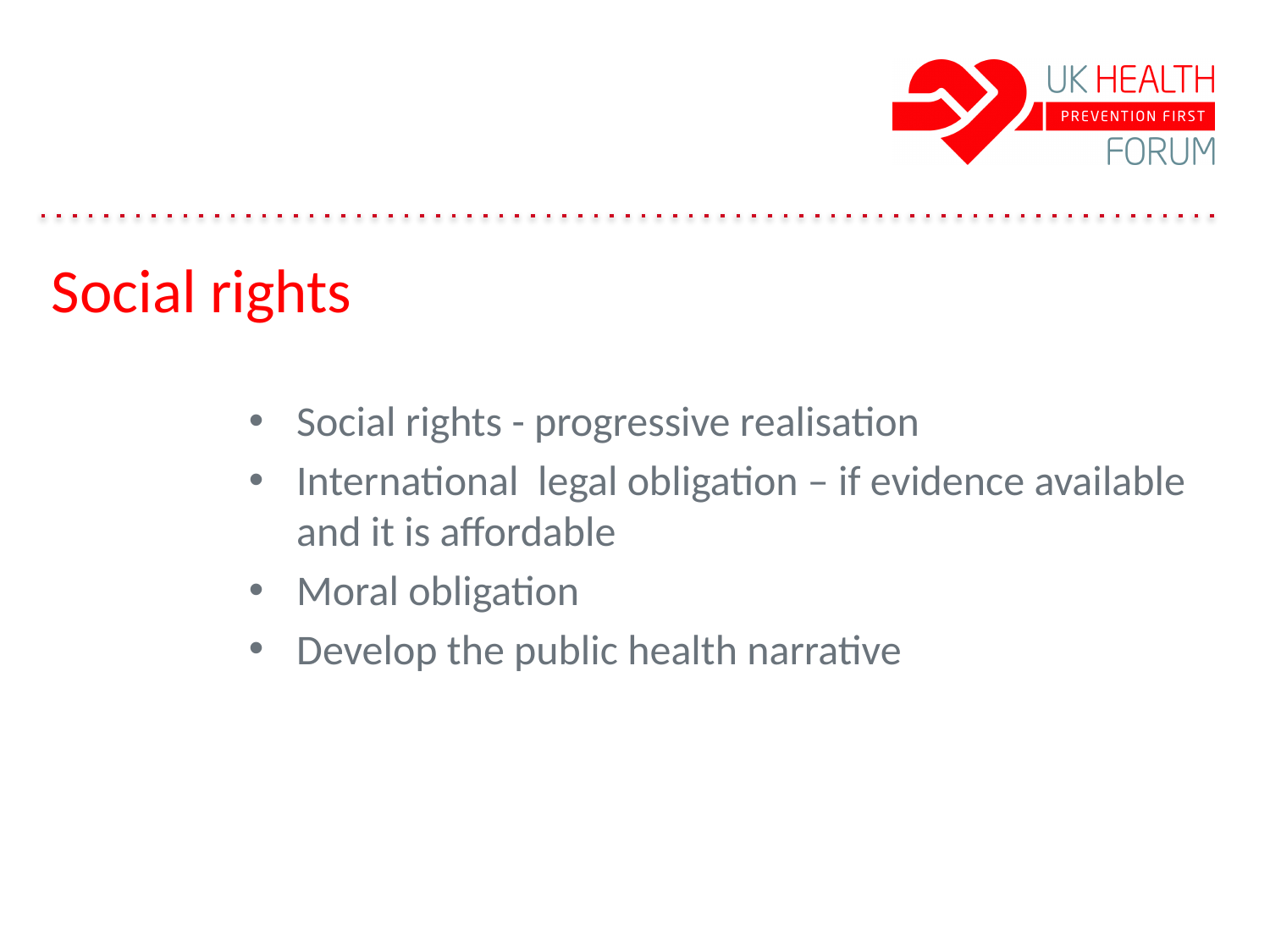

# Social rights
Social rights - progressive realisation
International  legal obligation – if evidence available and it is affordable
Moral obligation
Develop the public health narrative